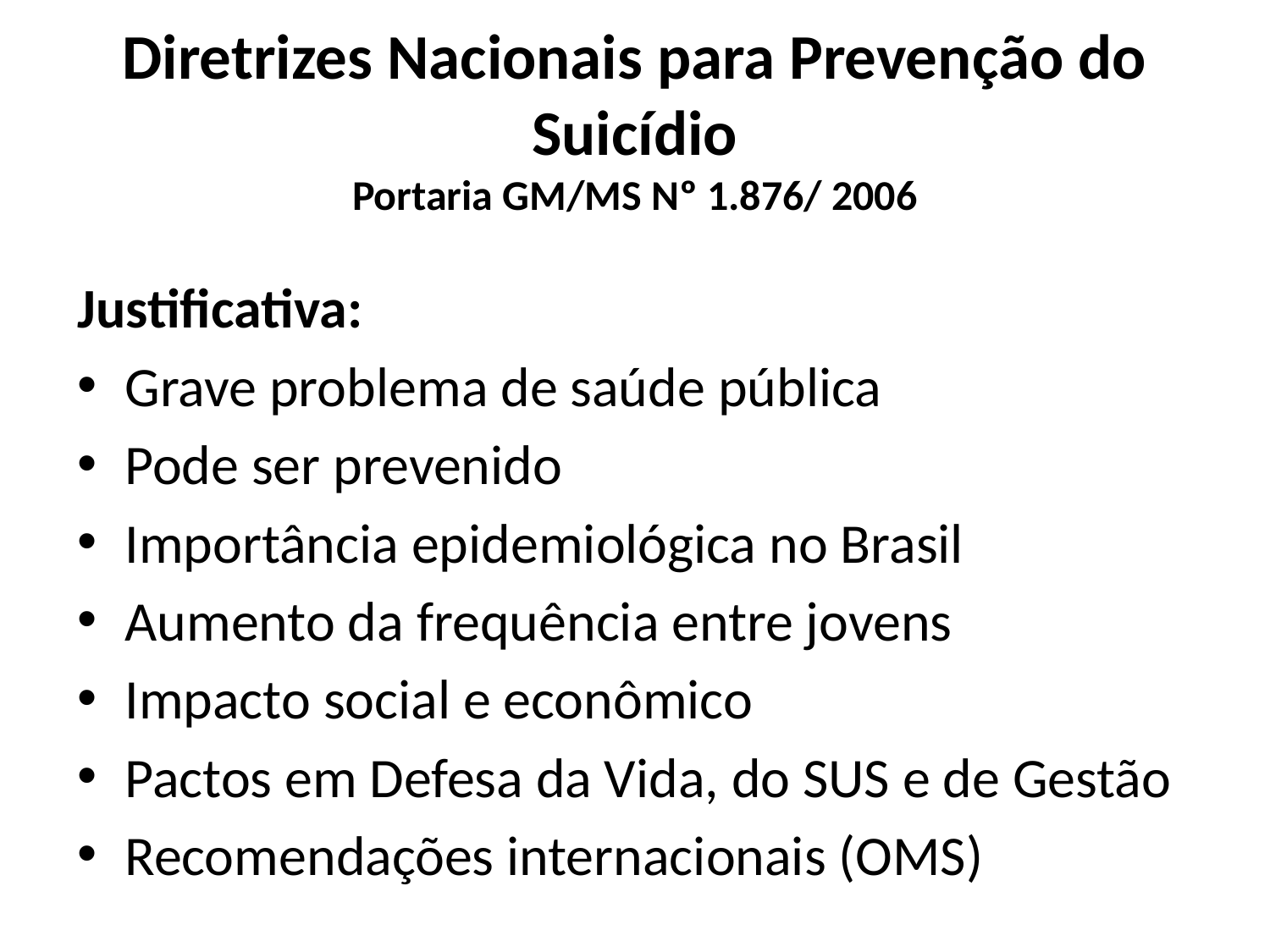

# Diretrizes Nacionais para Prevenção do Suicídio Portaria GM/MS Nº 1.876/ 2006
Justificativa:
Grave problema de saúde pública
Pode ser prevenido
Importância epidemiológica no Brasil
Aumento da frequência entre jovens
Impacto social e econômico
Pactos em Defesa da Vida, do SUS e de Gestão
Recomendações internacionais (OMS)